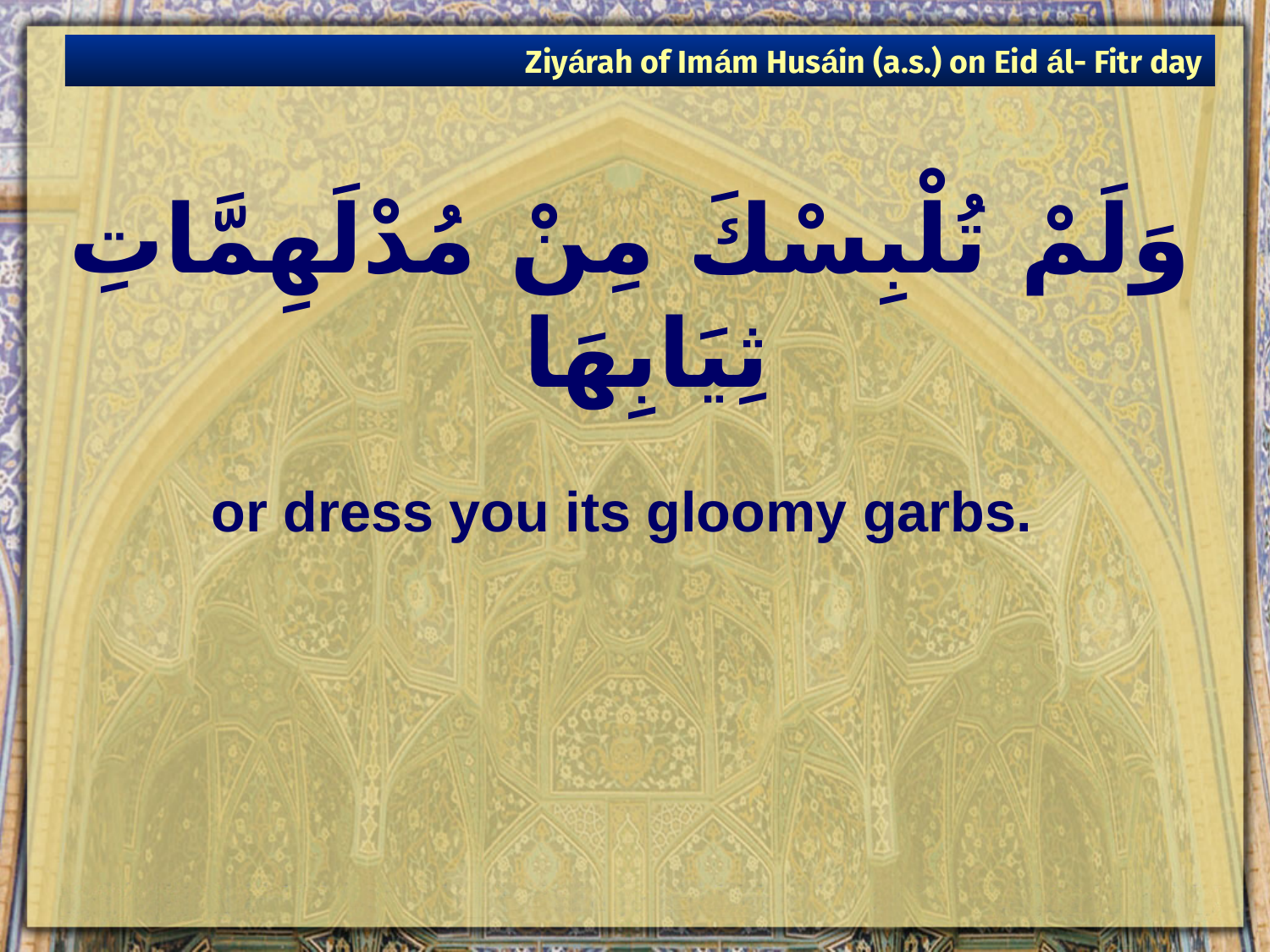

Ziyárah of Imám Husáin (a.s.) on Eid ál- Fitr day
# وَلَمْ تُلْبِسْكَ مِنْ مُدْلَهِمَّاتِ ثِيَابِهَا
or dress you its gloomy garbs.